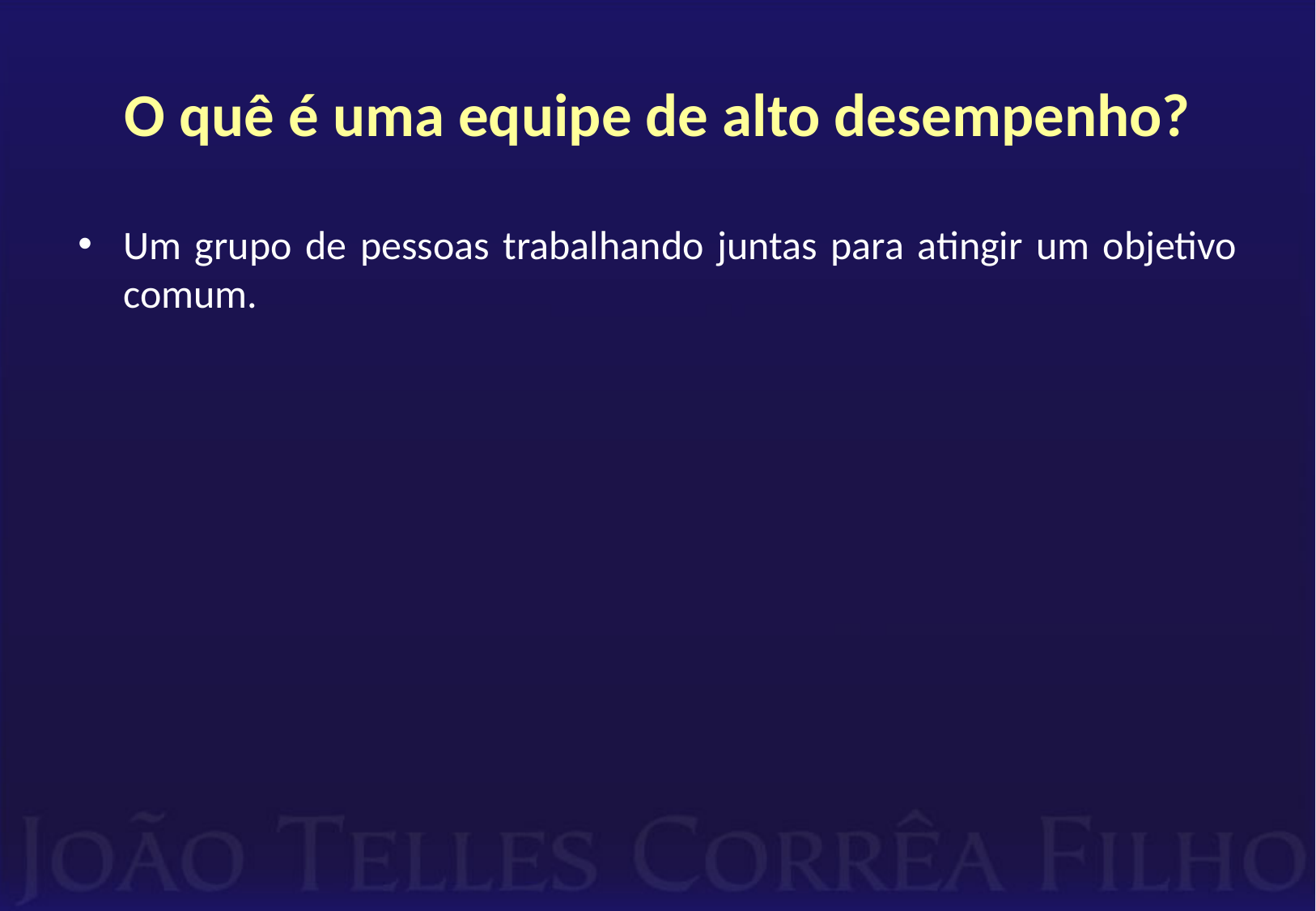

# O quê é uma equipe de alto desempenho?
Um grupo de pessoas trabalhando juntas para atingir um objetivo comum.